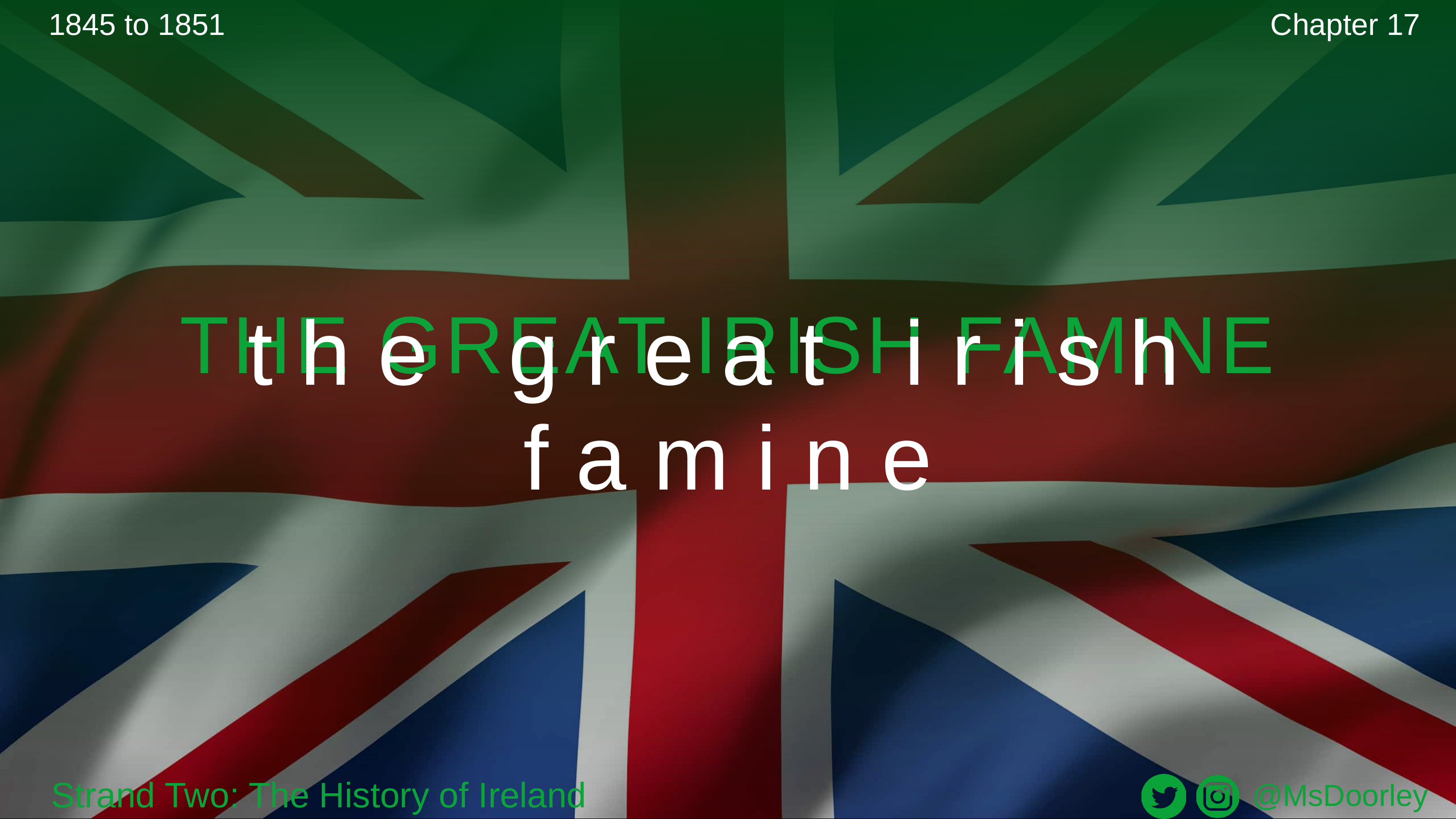

1845 to 1851
Chapter 17
THE GREAT IRISH FAMINE
the great irish famine
Strand Two: The History of Ireland

@MsDoorley